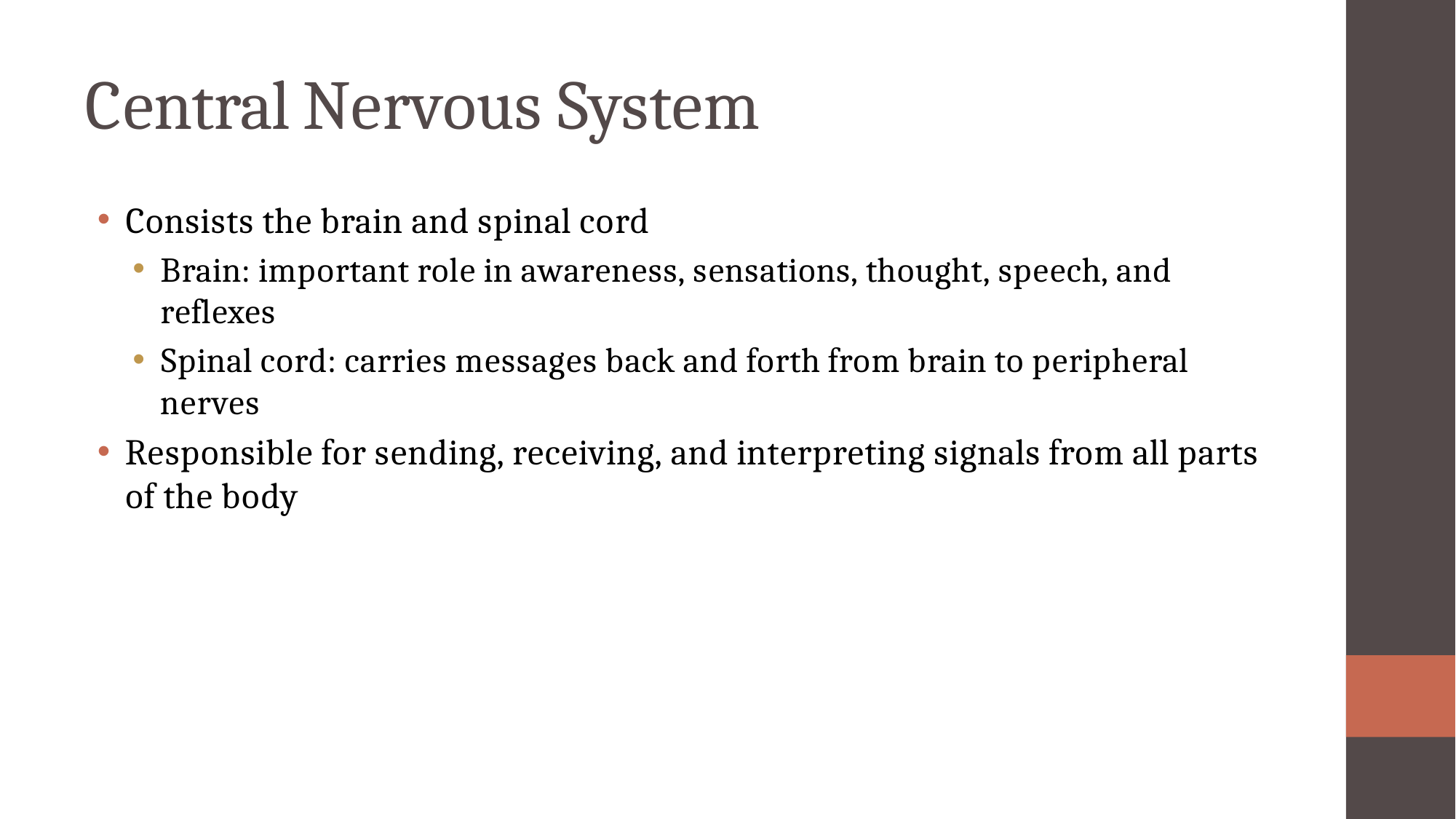

# Central Nervous System
Consists the brain and spinal cord
Brain: important role in awareness, sensations, thought, speech, and reflexes
Spinal cord: carries messages back and forth from brain to peripheral nerves
Responsible for sending, receiving, and interpreting signals from all parts of the body